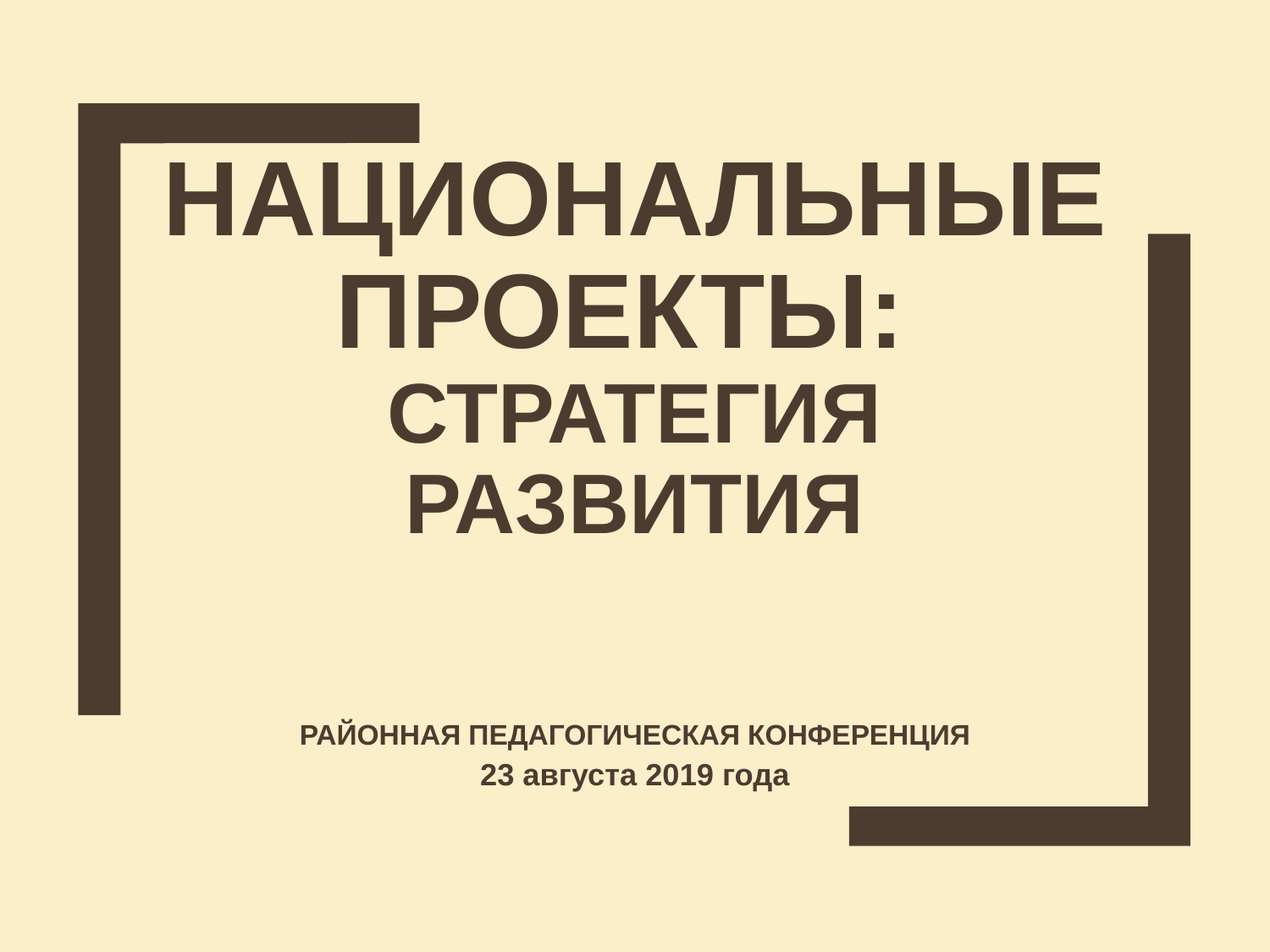

# НАЦИОНАЛЬНЫЕ ПРОЕКТЫ: СТРАТЕГИЯ РАЗВИТИЯ
РАЙОННАЯ ПЕДАГОГИЧЕСКАЯ КОНФЕРЕНЦИЯ
23 августа 2019 года